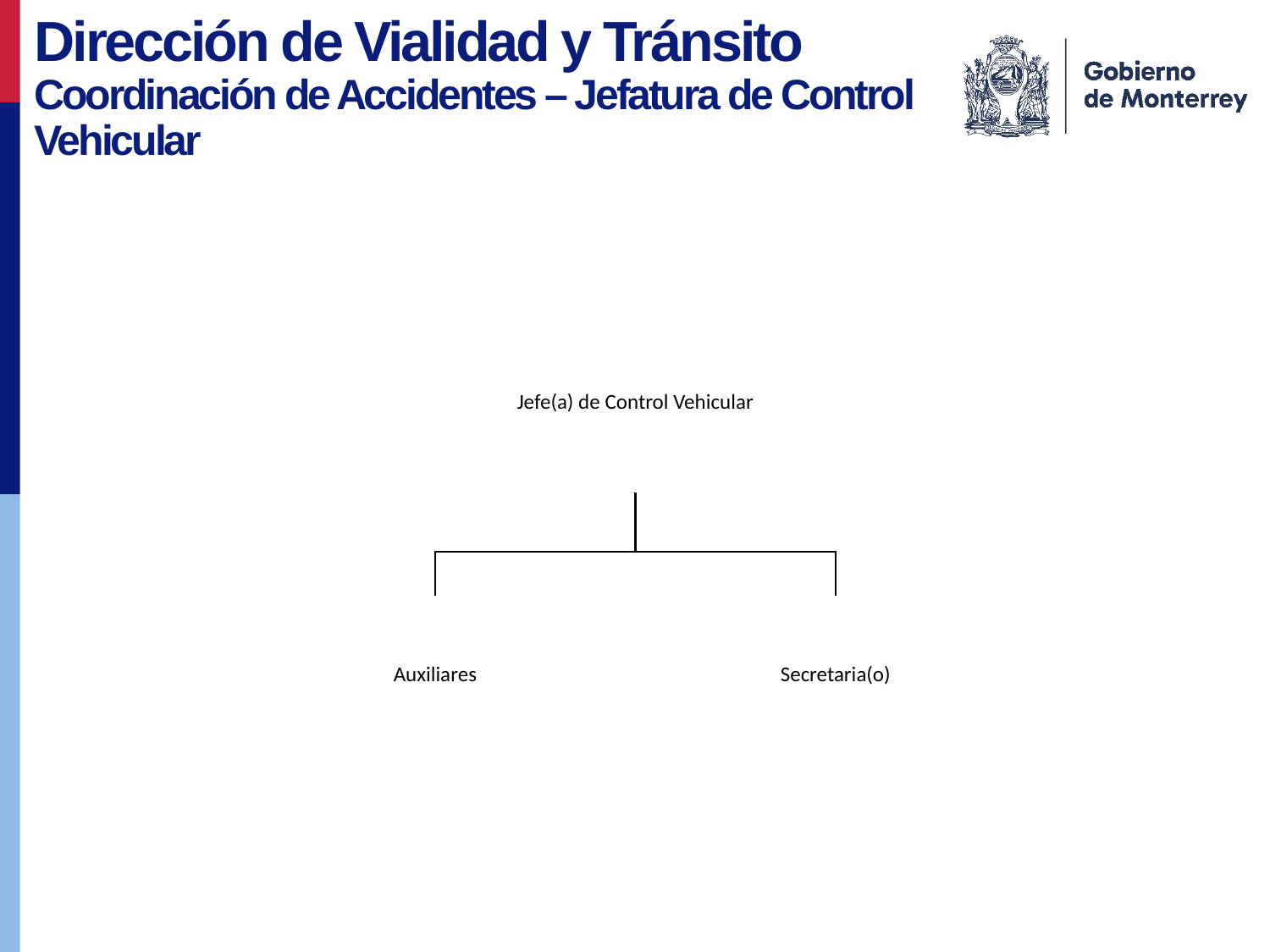

Dirección de Vialidad y Tránsito
Coordinación de Accidentes – Jefatura de Control Vehicular
Jefe(a) de Control Vehicular
Auxiliares
Secretaria(o)